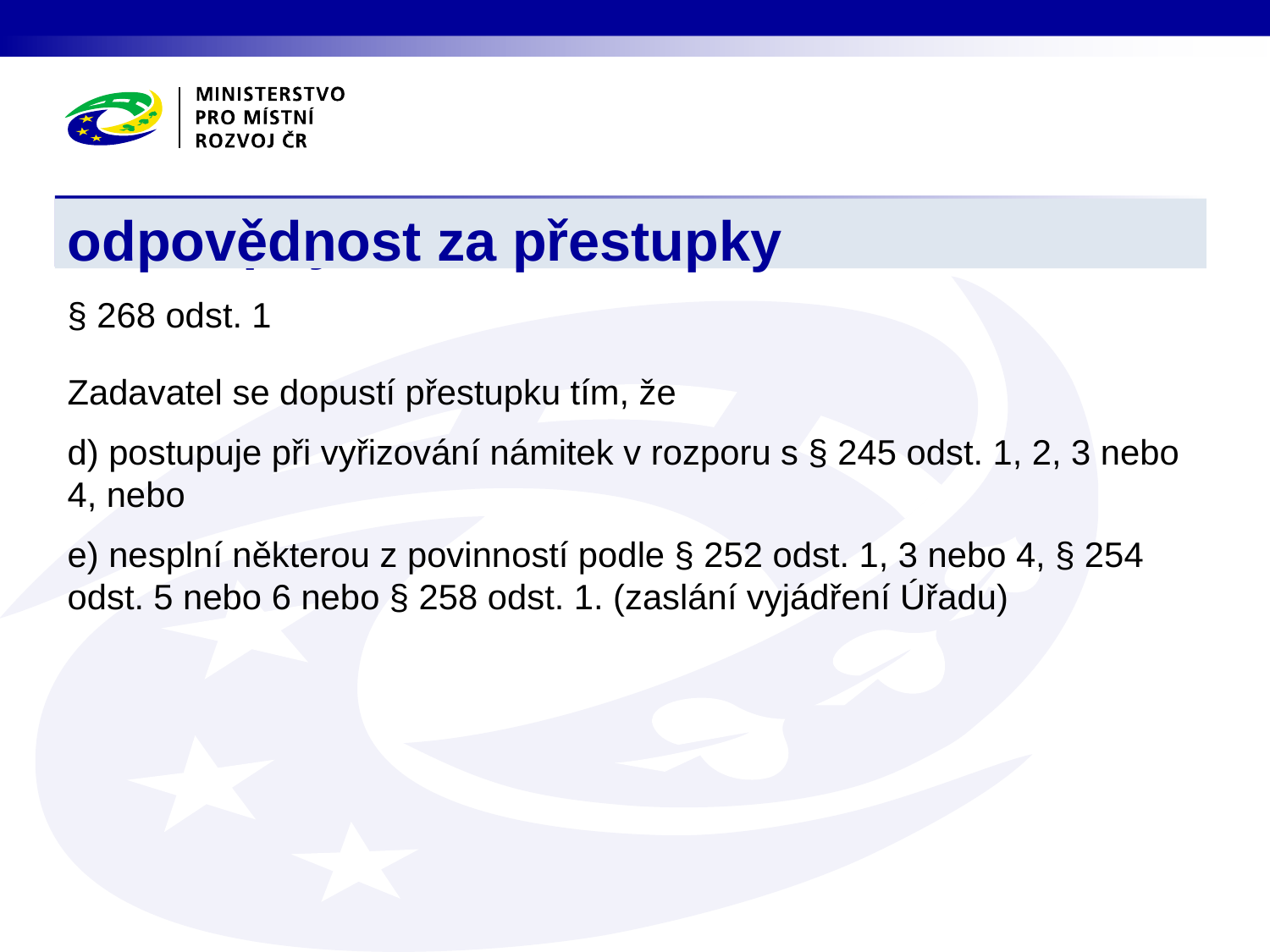

Přestupky
odpovědnost za přestupky
§ 268 odst. 1
Zadavatel se dopustí přestupku tím, že
d) postupuje při vyřizování námitek v rozporu s § 245 odst. 1, 2, 3 nebo 4, nebo
e) nesplní některou z povinností podle § 252 odst. 1, 3 nebo 4, § 254 odst. 5 nebo 6 nebo § 258 odst. 1. (zaslání vyjádření Úřadu)